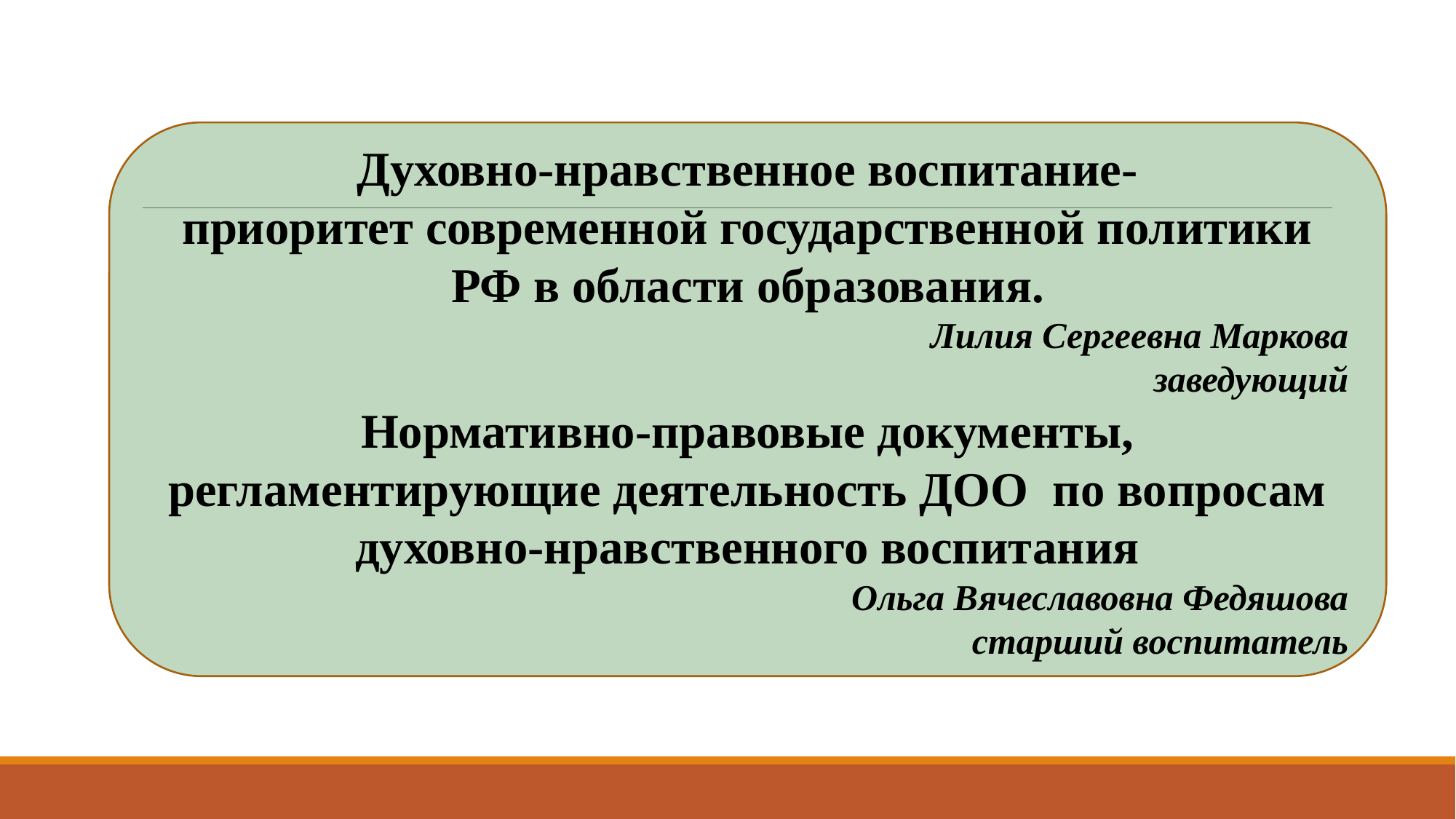

Духовно-нравственное воспитание-
приоритет современной государственной политики РФ в области образования.
Лилия Сергеевна Маркова
заведующий
Нормативно-правовые документы, регламентирующие деятельность ДОО  по вопросам духовно-нравственного воспитания
Ольга Вячеславовна Федяшова
старший воспитатель